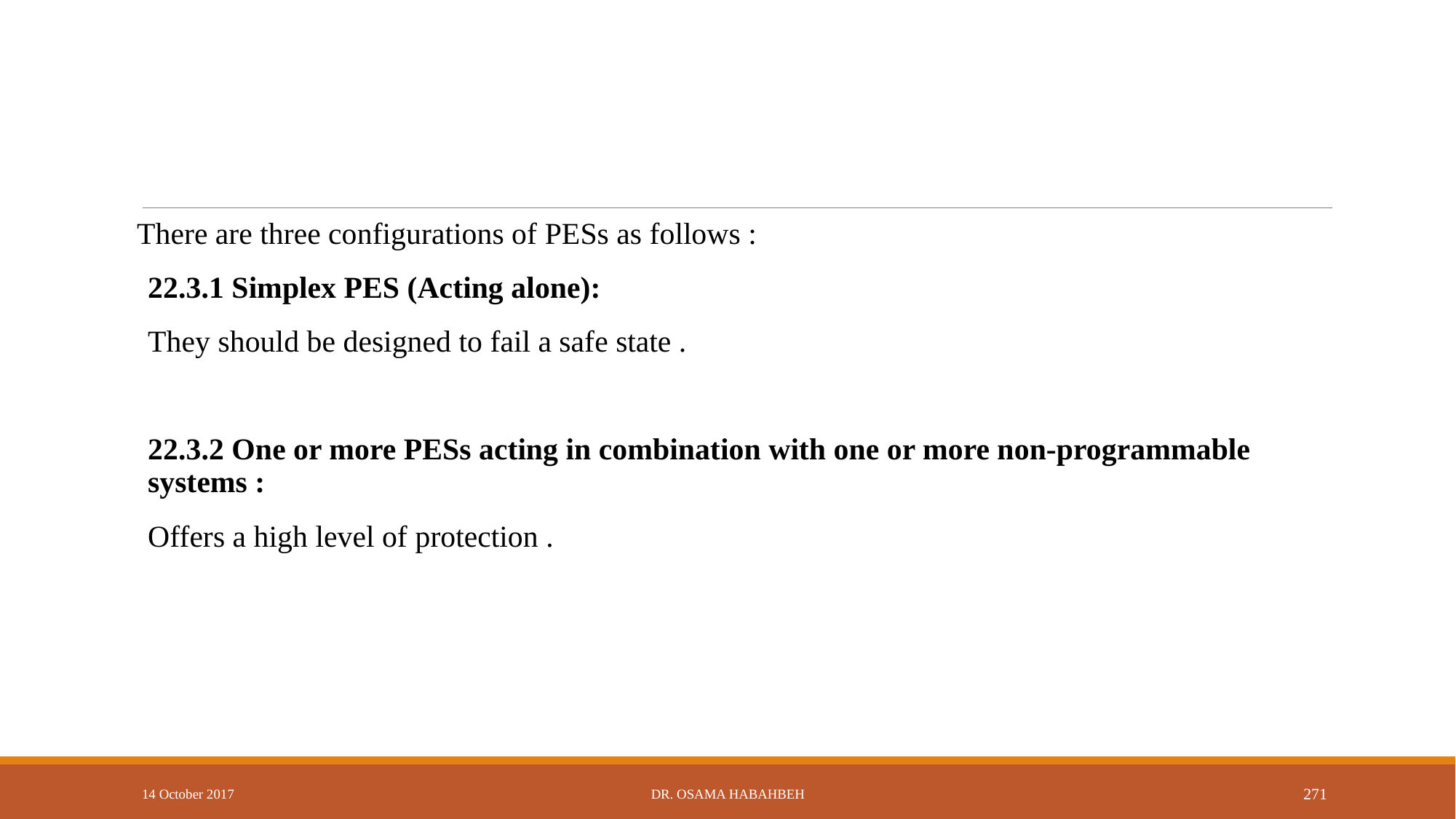

There are three configurations of PESs as follows :
22.3.1 Simplex PES (Acting alone):
They should be designed to fail a safe state .

22.3.2 One or more PESs acting in combination with one or more non-programmable systems :
Offers a high level of protection .

14 October 2017
Dr. Osama Habahbeh
271